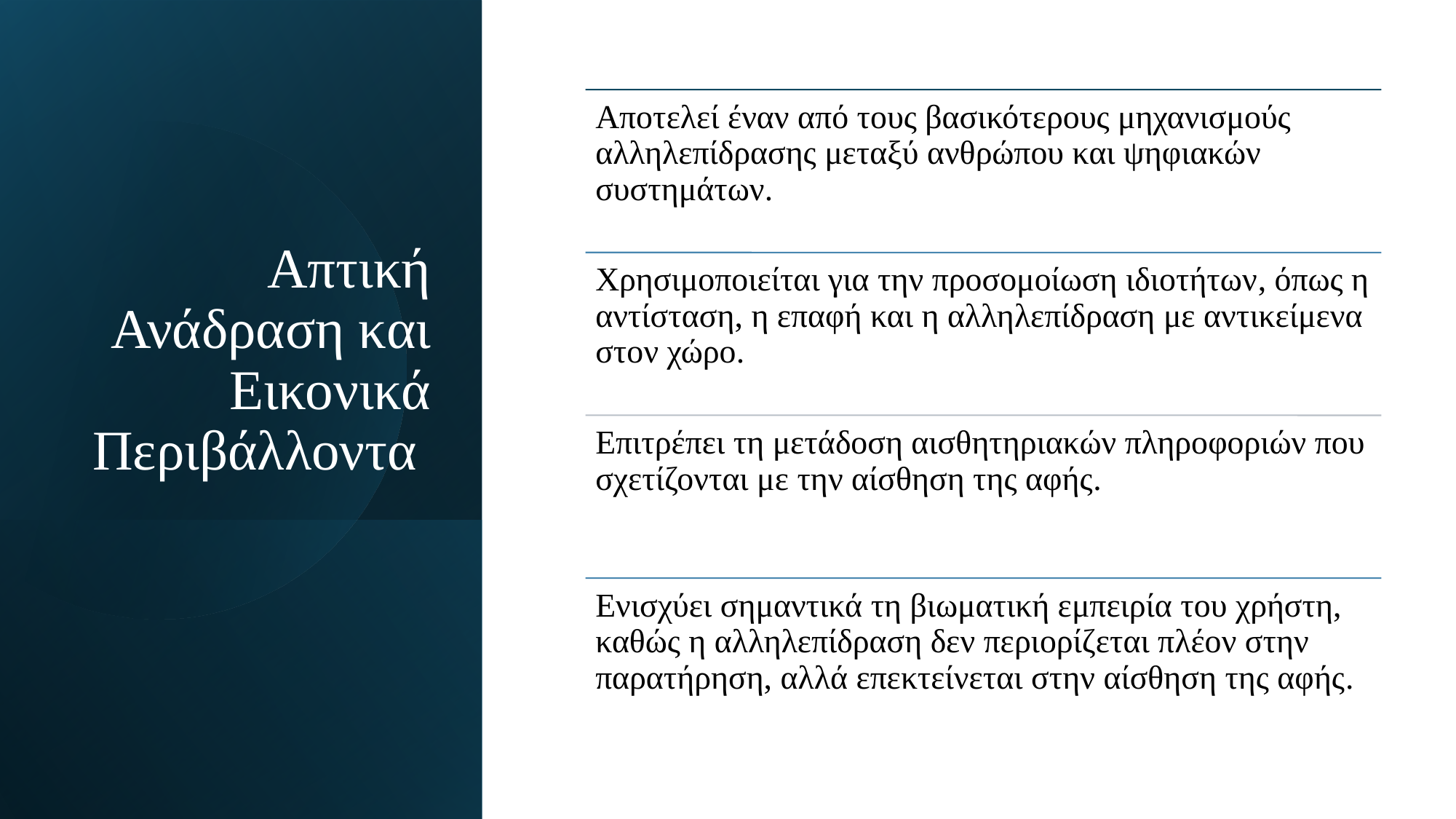

Αποτελεί έναν από τους βασικότερους μηχανισμούς αλληλεπίδρασης μεταξύ ανθρώπου και ψηφιακών συστημάτων.
Χρησιμοποιείται για την προσομοίωση ιδιοτήτων, όπως η αντίσταση, η επαφή και η αλληλεπίδραση με αντικείμενα στον χώρο.
Επιτρέπει τη μετάδοση αισθητηριακών πληροφοριών που σχετίζονται με την αίσθηση της αφής.
Ενισχύει σημαντικά τη βιωματική εμπειρία του χρήστη, καθώς η αλληλεπίδραση δεν περιορίζεται πλέον στην παρατήρηση, αλλά επεκτείνεται στην αίσθηση της αφής.

# Απτική Ανάδραση και Εικονικά Περιβάλλοντα

2